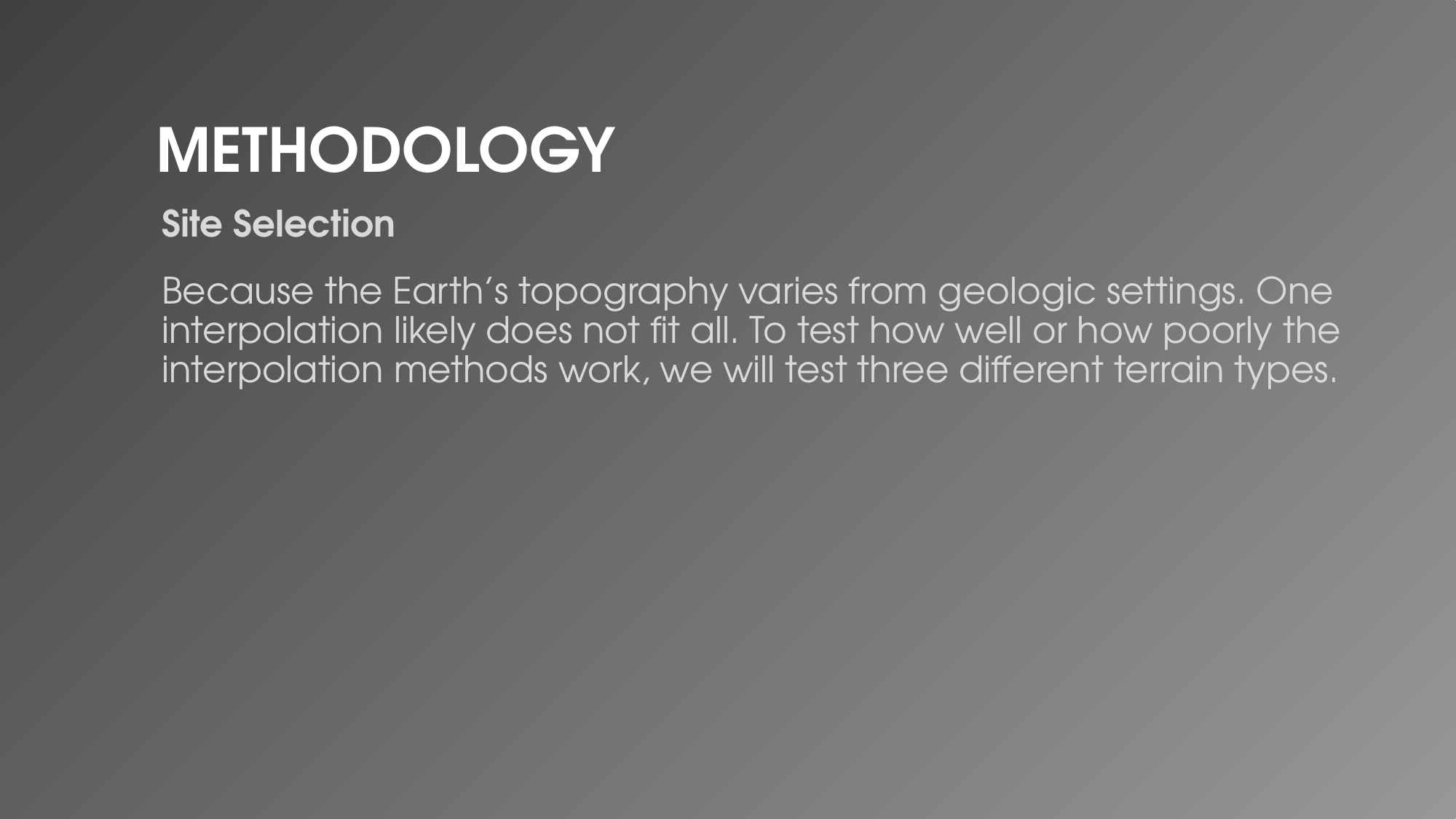

# Methodology
Site Selection
Because the Earth’s topography varies from geologic settings. One interpolation likely does not fit all. To test how well or how poorly the interpolation methods work, we will test three different terrain types.